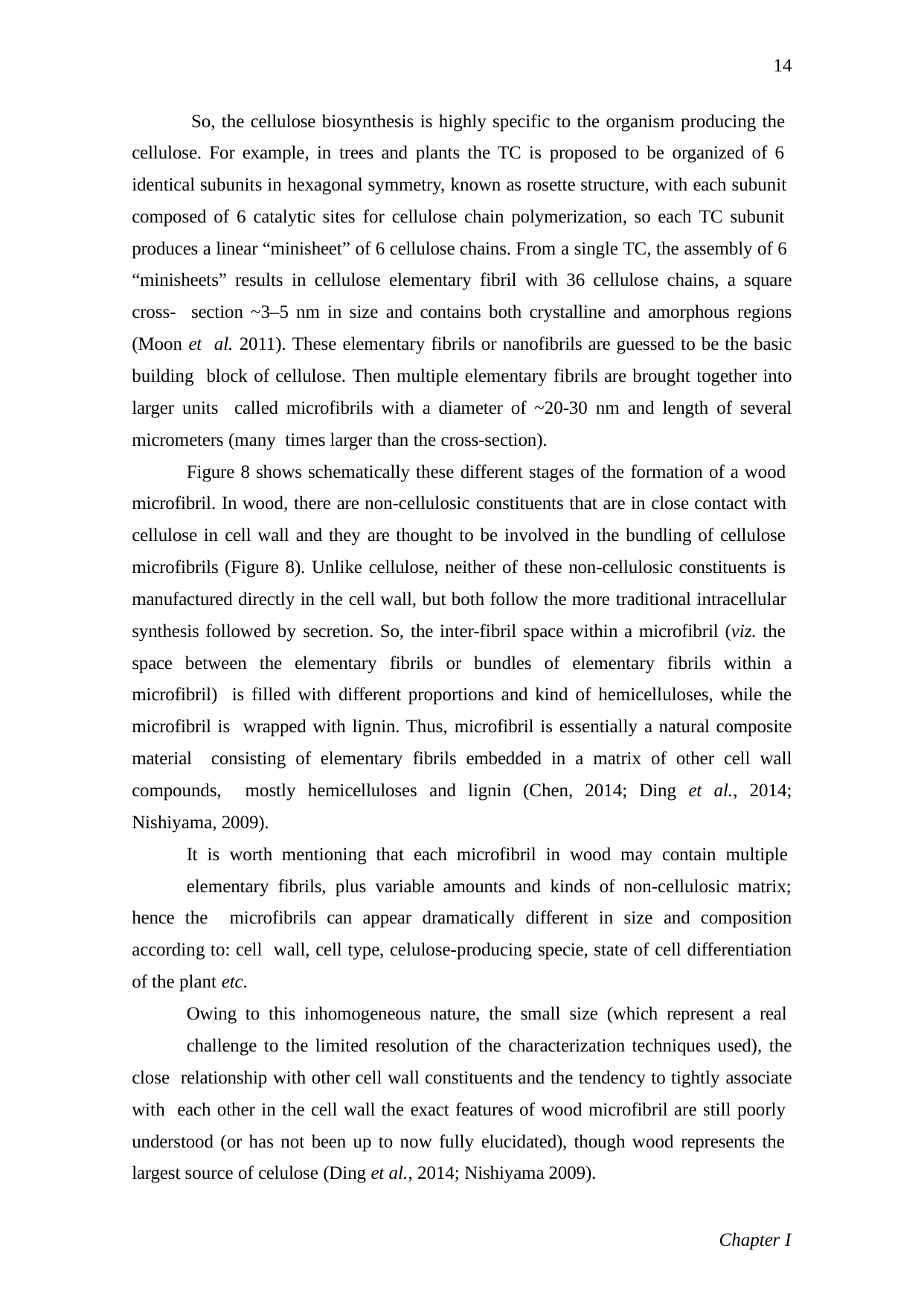

14

So, the cellulose biosynthesis is highly specific to the organism producing the  cellulose. For example, in trees and plants the TC is proposed to be organized of 6  identical subunits in hexagonal symmetry, known as rosette structure, with each subunit  composed of 6 catalytic sites for cellulose chain polymerization, so each TC subunit  produces a linear “minisheet” of 6 cellulose chains. From a single TC, the assembly of 6  “minisheets” results in cellulose elementary fibril with 36 cellulose chains, a square cross-  section ~3–5 nm in size and contains both crystalline and amorphous regions (Moon et  al. 2011). These elementary fibrils or nanofibrils are guessed to be the basic building  block of cellulose. Then multiple elementary fibrils are brought together into larger units  called microfibrils with a diameter of ~20-30 nm and length of several micrometers (many  times larger than the cross-section).
Figure 8 shows schematically these different stages of the formation of a wood  microfibril. In wood, there are non-cellulosic constituents that are in close contact with  cellulose in cell wall and they are thought to be involved in the bundling of cellulose  microfibrils (Figure 8). Unlike cellulose, neither of these non-cellulosic constituents is  manufactured directly in the cell wall, but both follow the more traditional intracellular  synthesis followed by secretion. So, the inter-fibril space within a microfibril (viz. the  space between the elementary fibrils or bundles of elementary fibrils within a microfibril)  is filled with different proportions and kind of hemicelluloses, while the microfibril is  wrapped with lignin. Thus, microfibril is essentially a natural composite material  consisting of elementary fibrils embedded in a matrix of other cell wall compounds,  mostly hemicelluloses and lignin (Chen, 2014; Ding et al., 2014; Nishiyama, 2009).
It is worth mentioning that each microfibril in wood may contain multiple
elementary fibrils, plus variable amounts and kinds of non-cellulosic matrix; hence the  microfibrils can appear dramatically different in size and composition according to: cell  wall, cell type, celulose-producing specie, state of cell differentiation of the plant etc.
Owing to this inhomogeneous nature, the small size (which represent a real
challenge to the limited resolution of the characterization techniques used), the close  relationship with other cell wall constituents and the tendency to tightly associate with  each other in the cell wall the exact features of wood microfibril are still poorly  understood (or has not been up to now fully elucidated), though wood represents the  largest source of celulose (Ding et al., 2014; Nishiyama 2009).
Chapter I